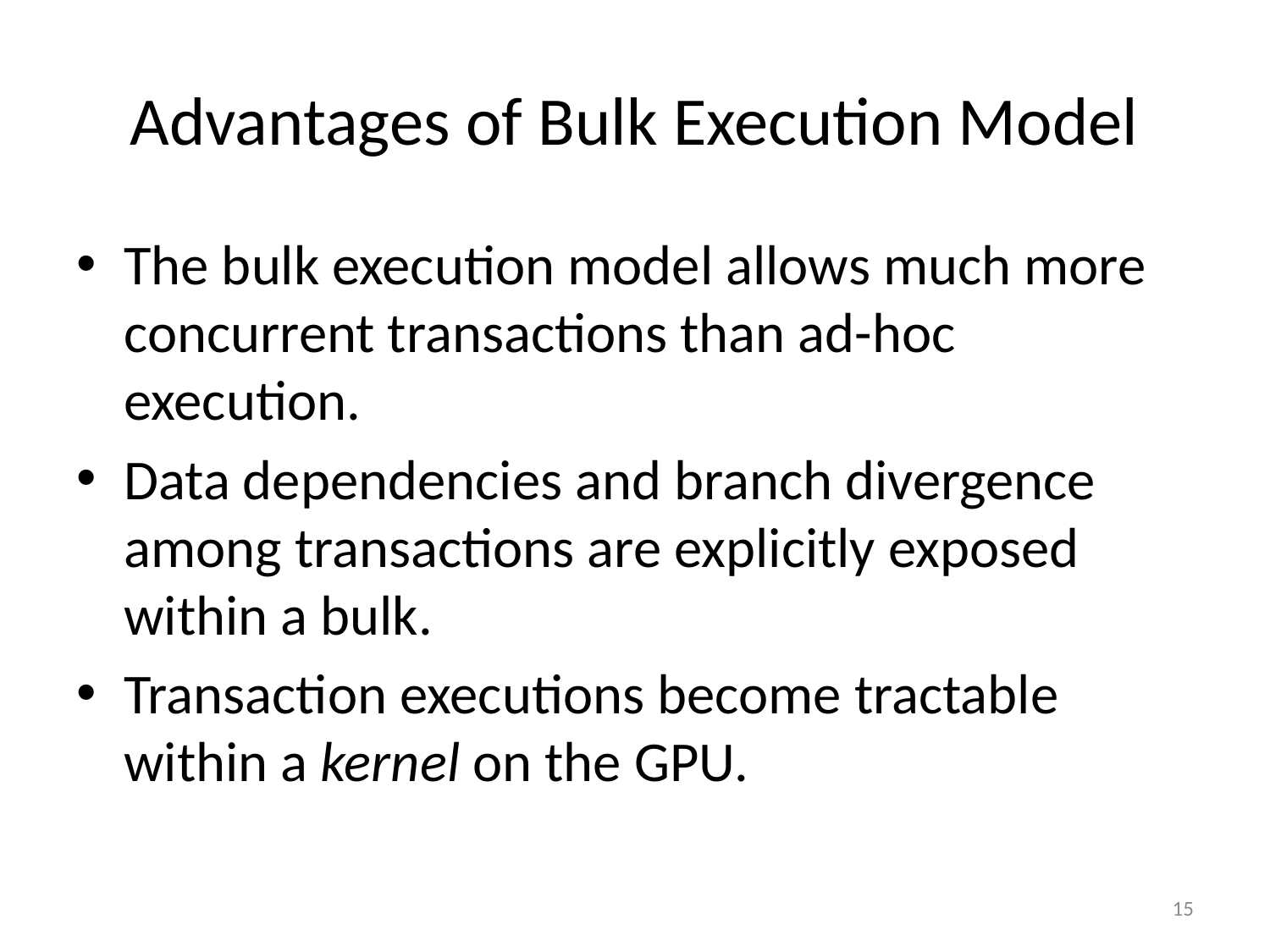

# Advantages of Bulk Execution Model
The bulk execution model allows much more concurrent transactions than ad-hoc execution.
Data dependencies and branch divergence among transactions are explicitly exposed within a bulk.
Transaction executions become tractable within a kernel on the GPU.
15